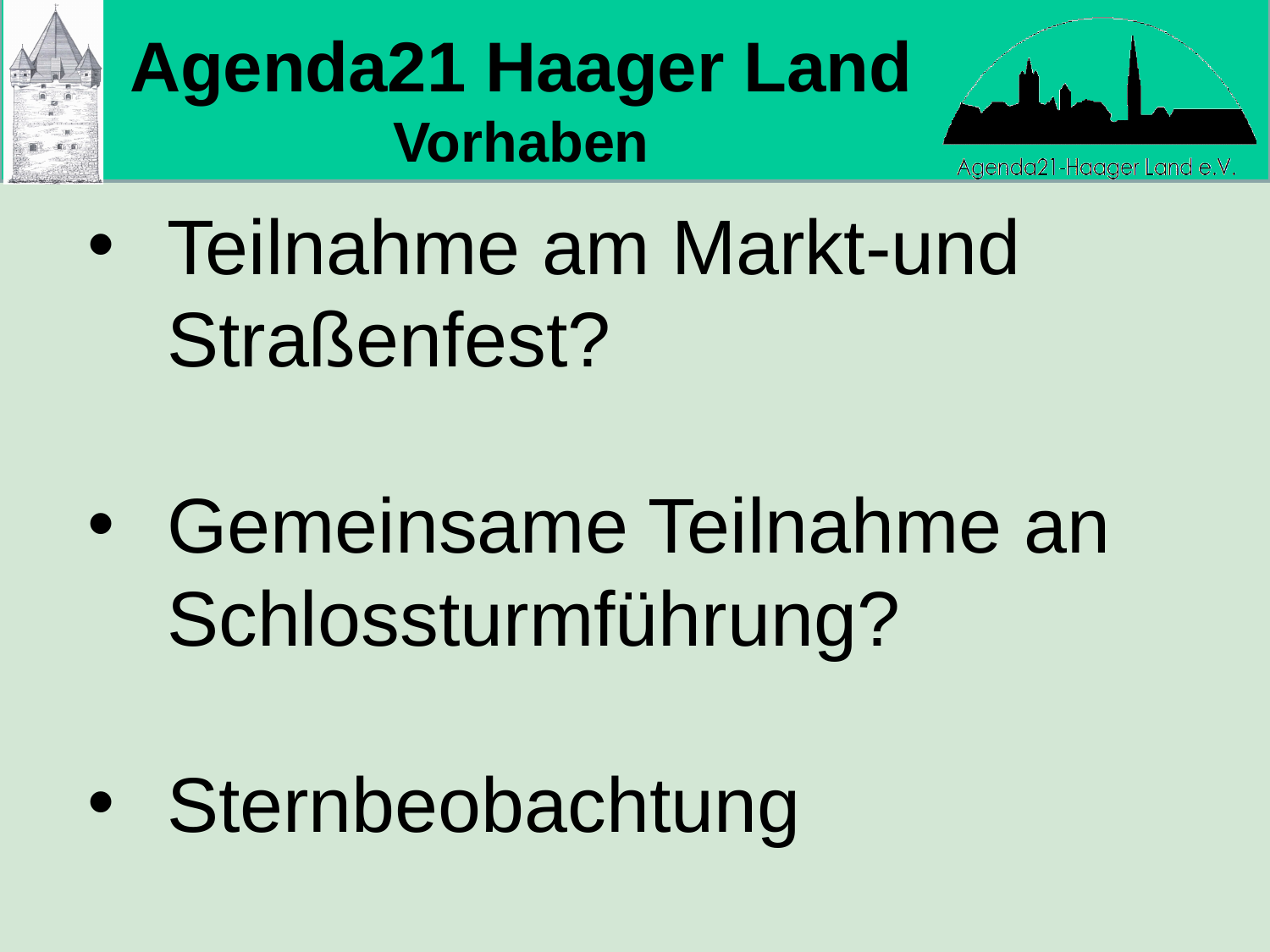

Agenda21 Haager Land
Vorhaben
Teilnahme am Markt-und Straßenfest?

Gemeinsame Teilnahme an Schlossturmführung?

Sternbeobachtung